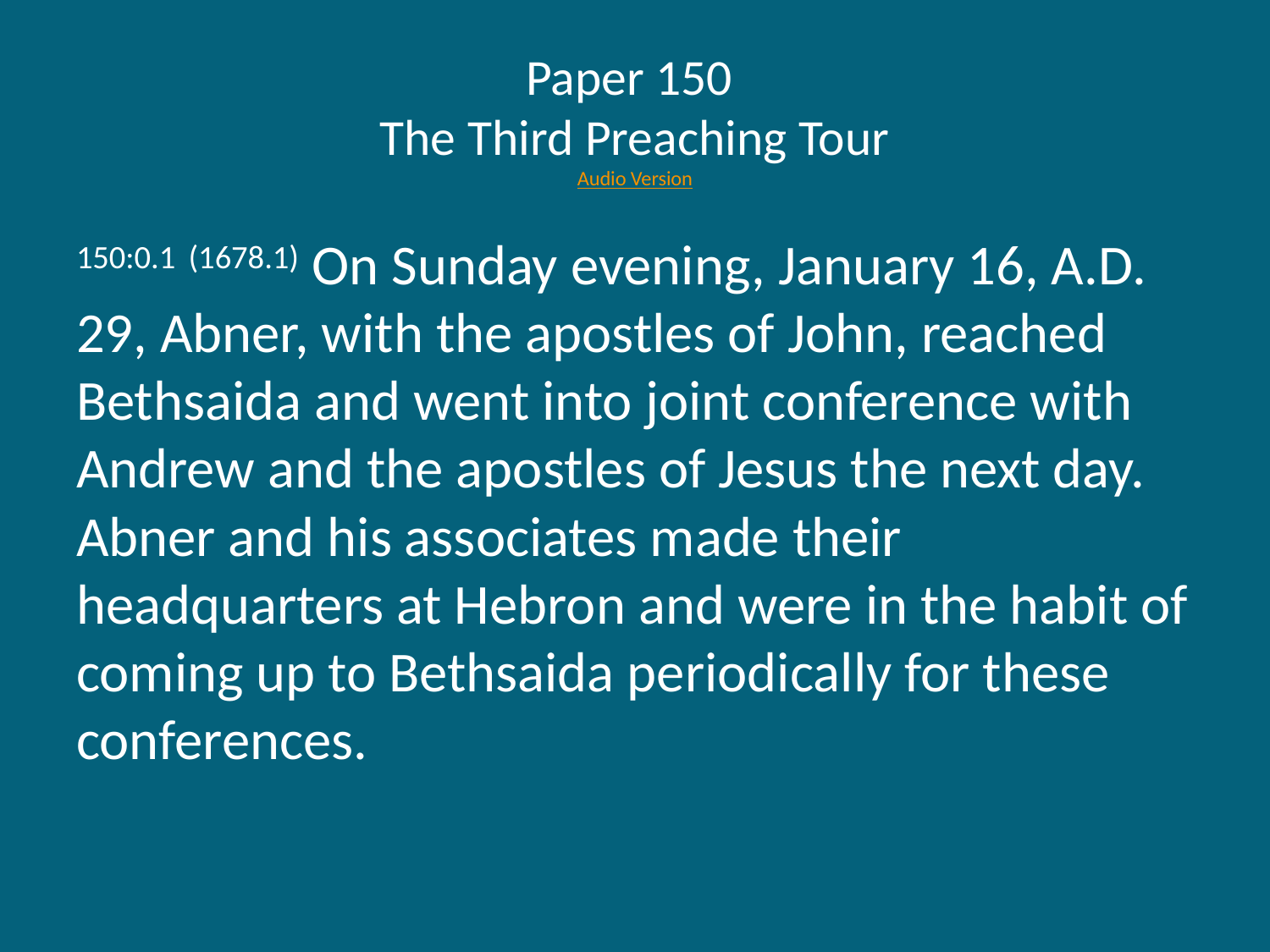

# Paper 150 The Third Preaching Tour Audio Version
150:0.1 (1678.1) On Sunday evening, January 16, A.D. 29, Abner, with the apostles of John, reached Bethsaida and went into joint conference with Andrew and the apostles of Jesus the next day. Abner and his associates made their headquarters at Hebron and were in the habit of coming up to Bethsaida periodically for these conferences.